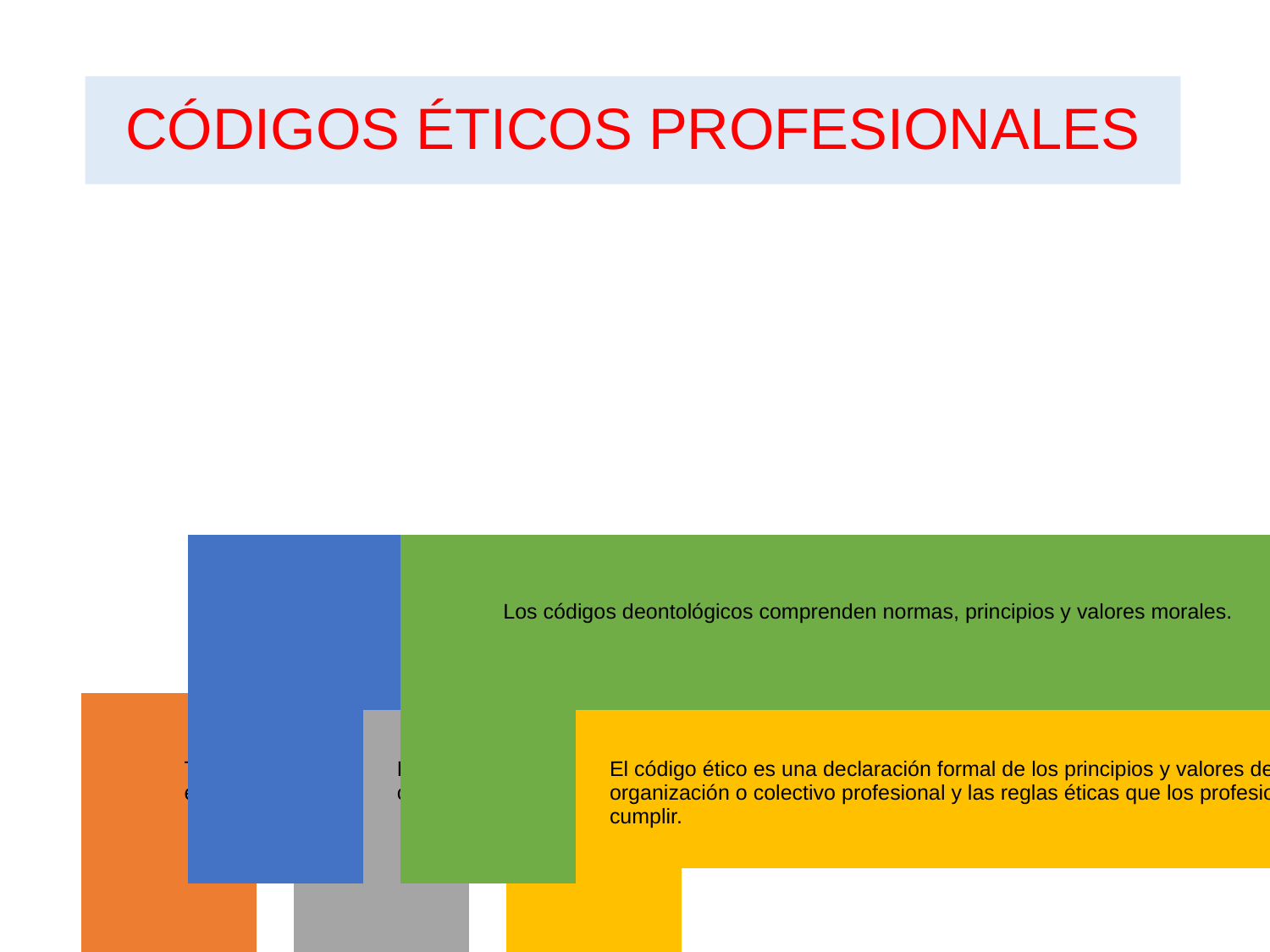

# CÓDIGOS ÉTICOS PROFESIONALES
Los códigos deontológicos comprenden normas, principios y valores morales.